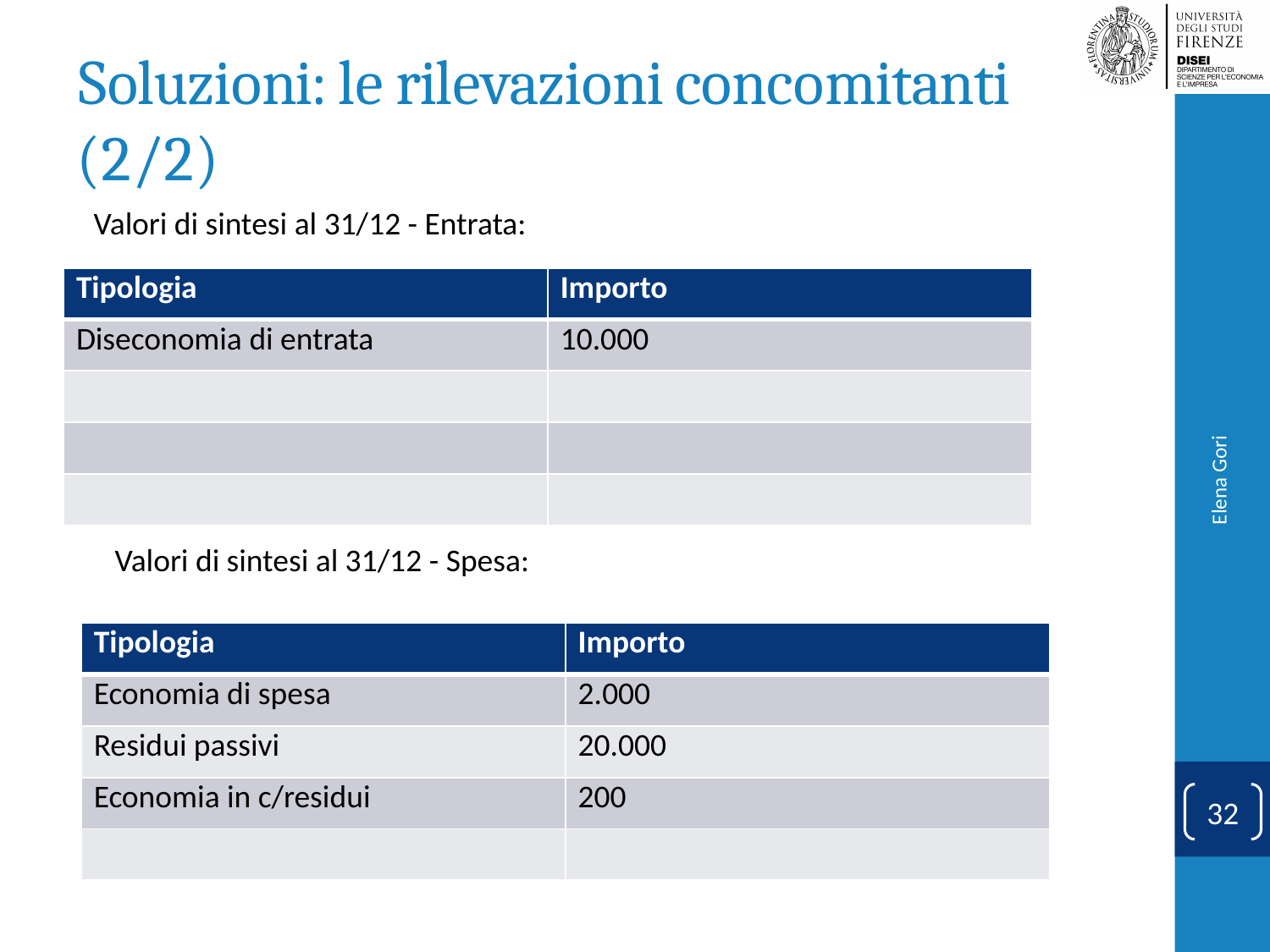

# Soluzioni: le rilevazioni concomitanti (2/2)
Valori di sintesi al 31/12 - Entrata:
| Tipologia | Importo |
| --- | --- |
| Diseconomia di entrata | 10.000 |
|  |  |
|  |  |
|  |  |
Valori di sintesi al 31/12 - Spesa:
Elena Gori
| Tipologia | Importo |
| --- | --- |
| Economia di spesa | 2.000 |
| Residui passivi | 20.000 |
| Economia in c/residui | 200 |
|  |  |
32